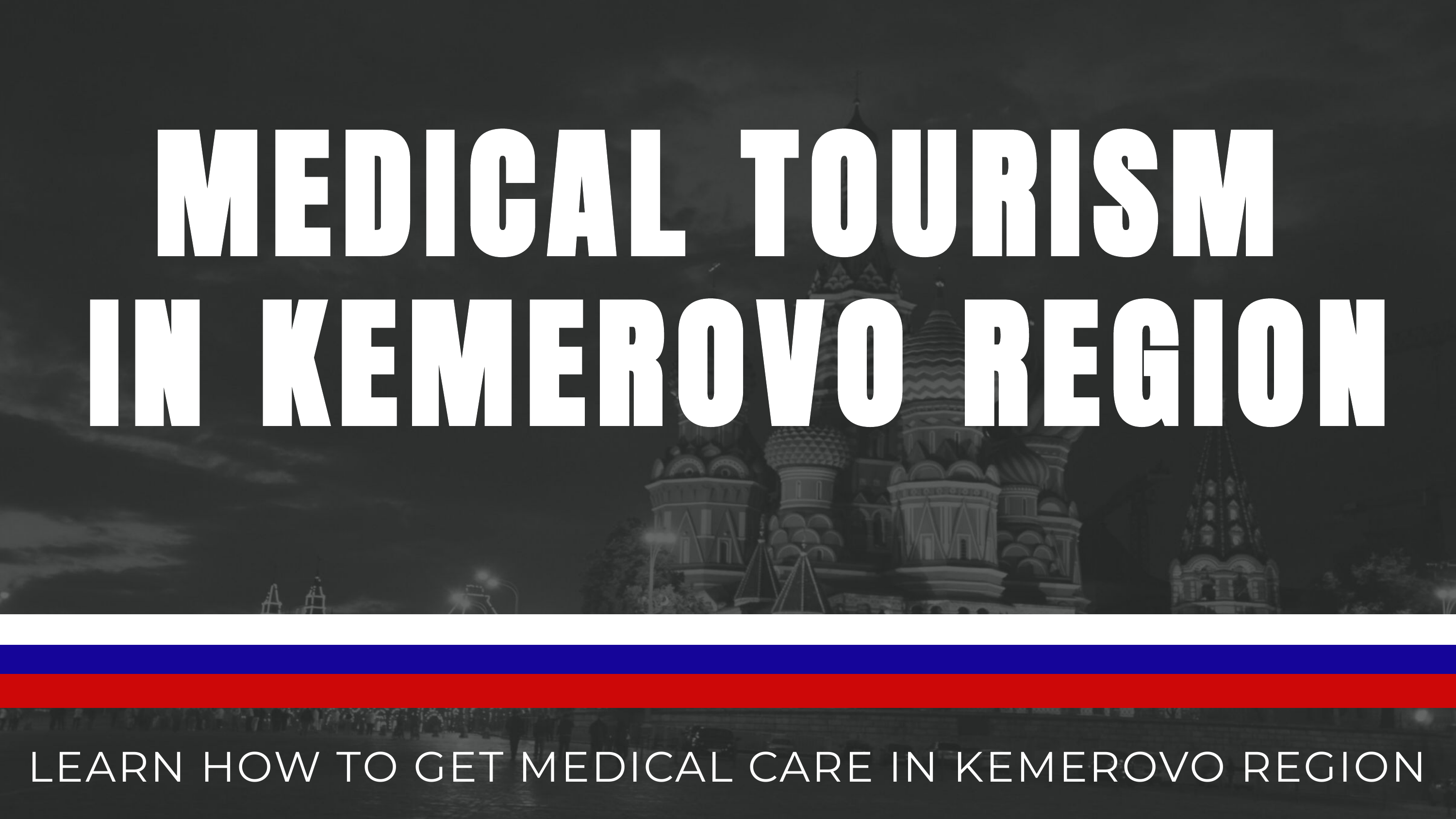

MEDICAL TOURISM
IN KEMEROVO REGION

LEARN HOW TO GET MEDICAL CARE IN KEMEROVO REGION